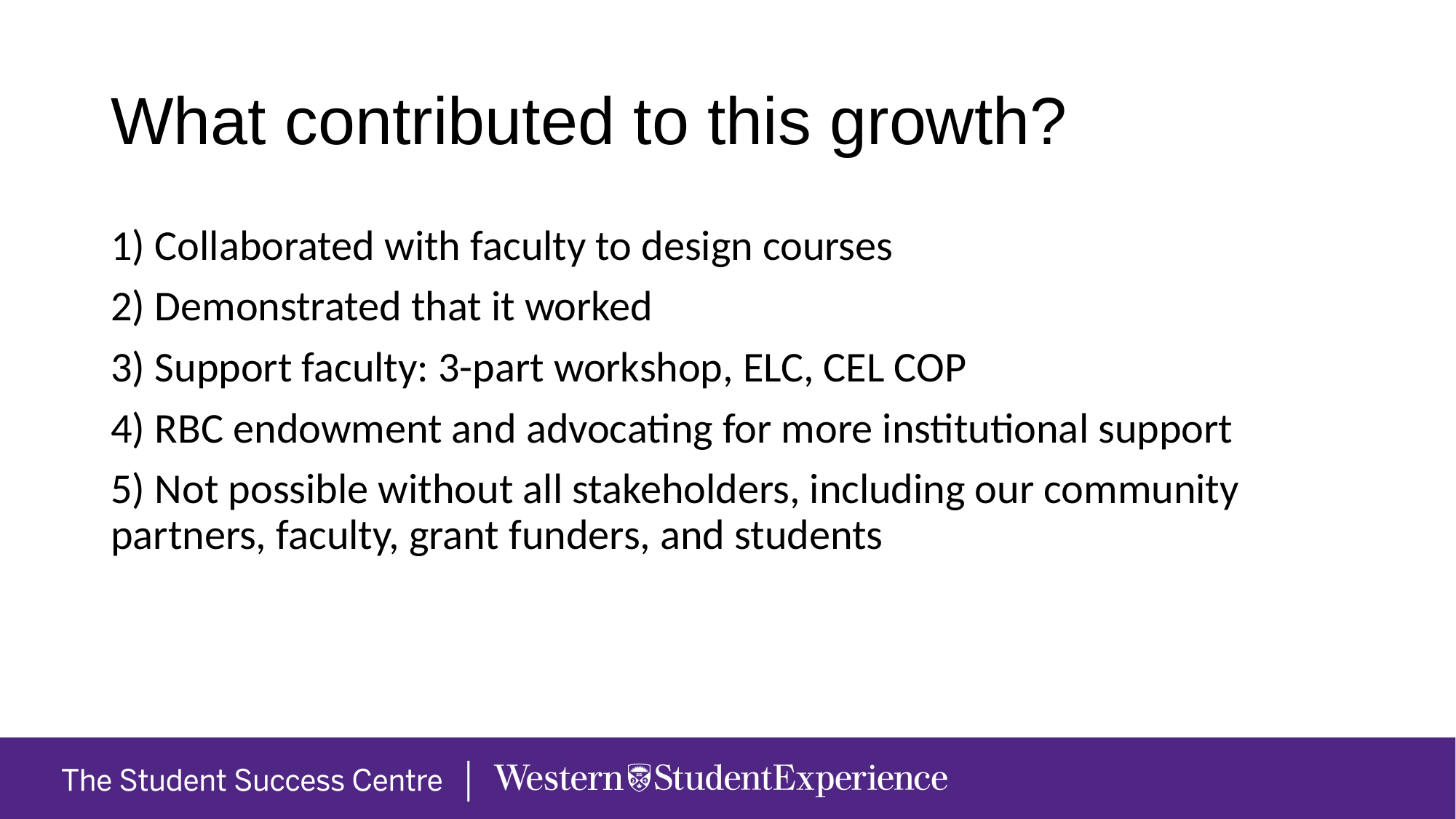

# What contributed to this growth?
1) Collaborated with faculty to design courses
2) Demonstrated that it worked
3) Support faculty: 3-part workshop, ELC, CEL COP
4) RBC endowment and advocating for more institutional support
5) Not possible without all stakeholders, including our community partners, faculty, grant funders, and students